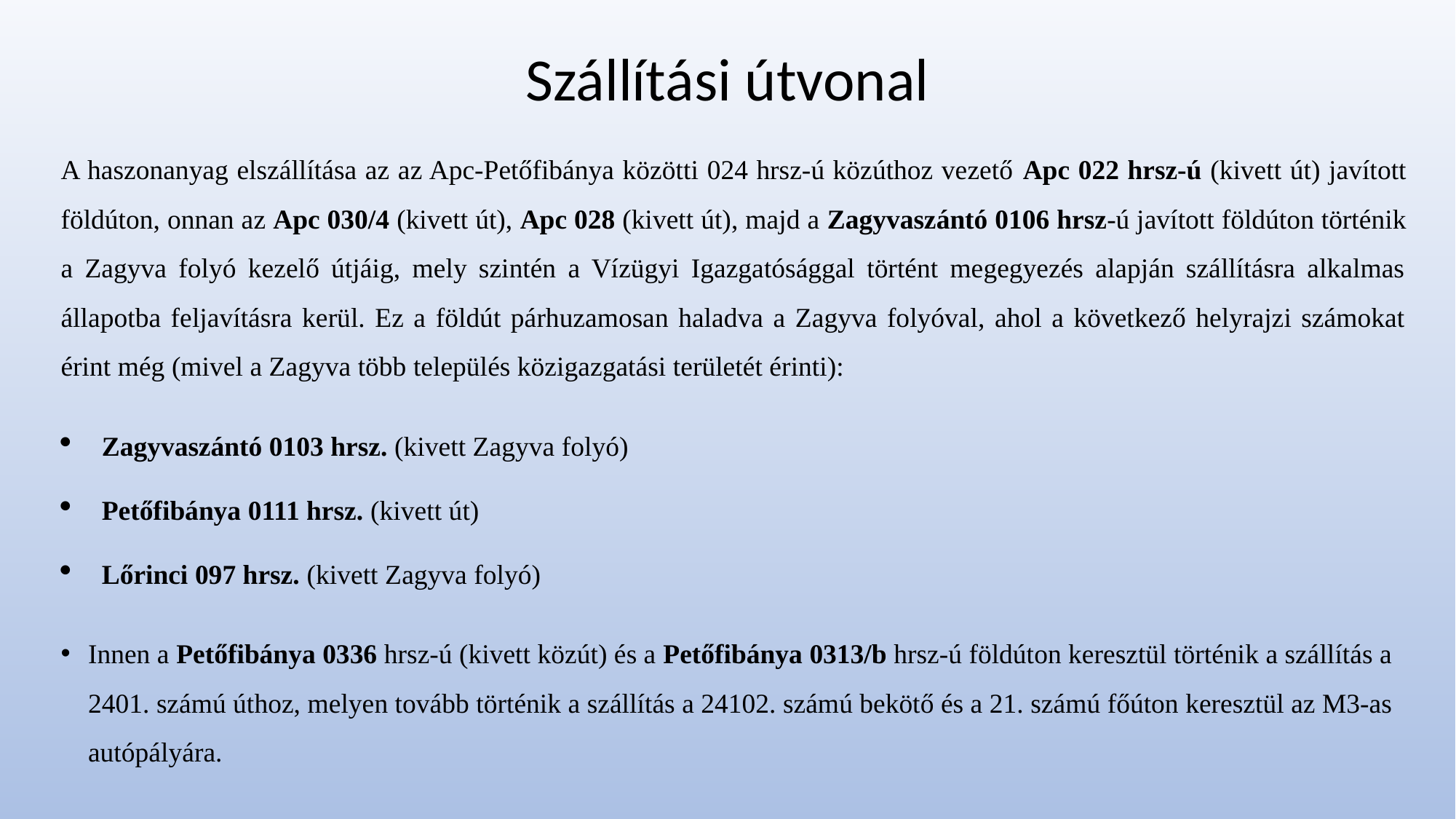

# Szállítási útvonal
A haszonanyag elszállítása az az Apc-Petőfibánya közötti 024 hrsz-ú közúthoz vezető Apc 022 hrsz-ú (kivett út) javított földúton, onnan az Apc 030/4 (kivett út), Apc 028 (kivett út), majd a Zagyvaszántó 0106 hrsz-ú javított földúton történik a Zagyva folyó kezelő útjáig, mely szintén a Vízügyi Igazgatósággal történt megegyezés alapján szállításra alkalmas állapotba feljavításra kerül. Ez a földút párhuzamosan haladva a Zagyva folyóval, ahol a következő helyrajzi számokat érint még (mivel a Zagyva több település közigazgatási területét érinti):
Zagyvaszántó 0103 hrsz. (kivett Zagyva folyó)
Petőfibánya 0111 hrsz. (kivett út)
Lőrinci 097 hrsz. (kivett Zagyva folyó)
Innen a Petőfibánya 0336 hrsz-ú (kivett közút) és a Petőfibánya 0313/b hrsz-ú földúton keresztül történik a szállítás a 2401. számú úthoz, melyen tovább történik a szállítás a 24102. számú bekötő és a 21. számú főúton keresztül az M3-as autópályára.